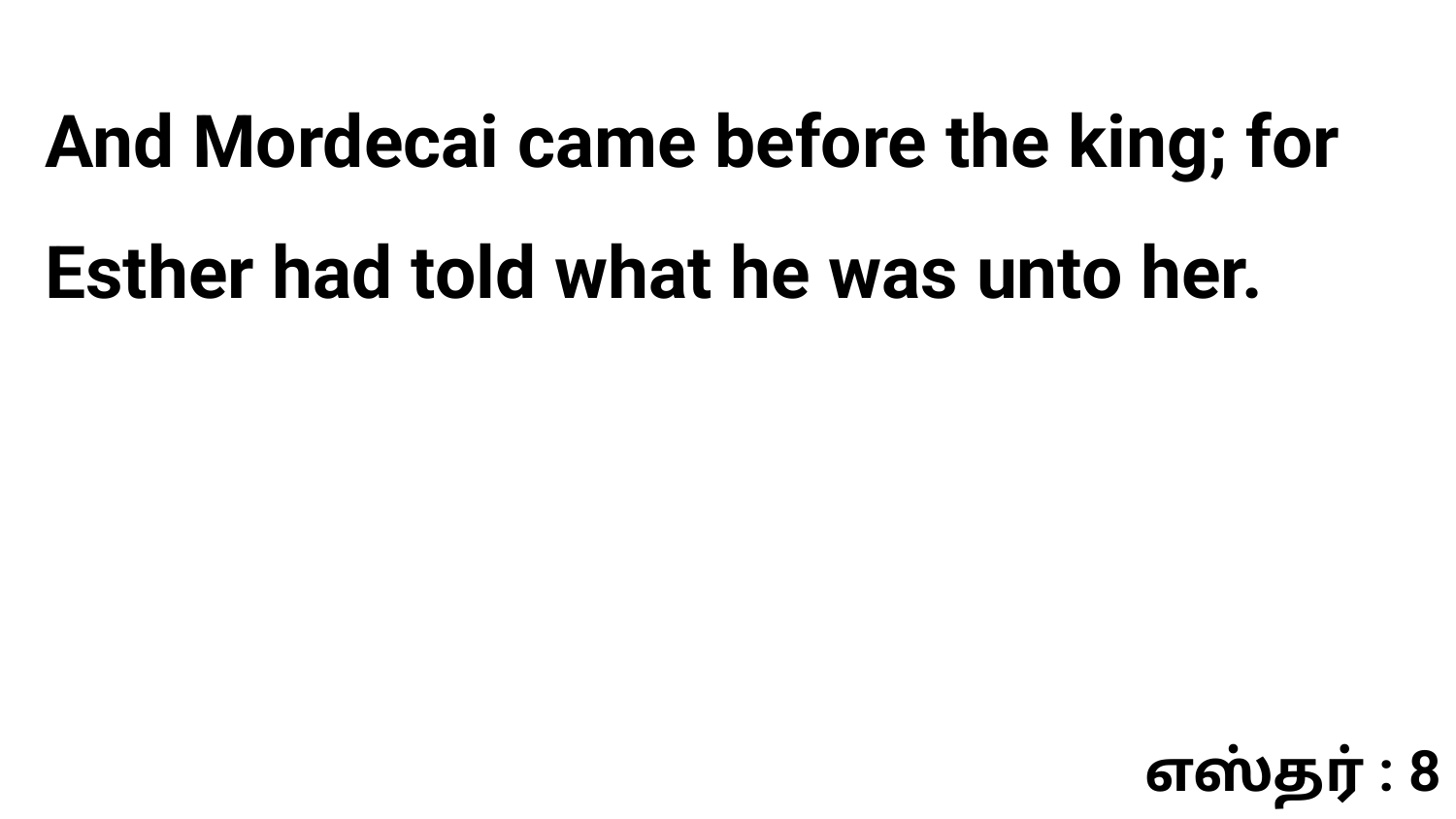

And Mordecai came before the king; for Esther had told what he was unto her.
எஸ்தர் : 8